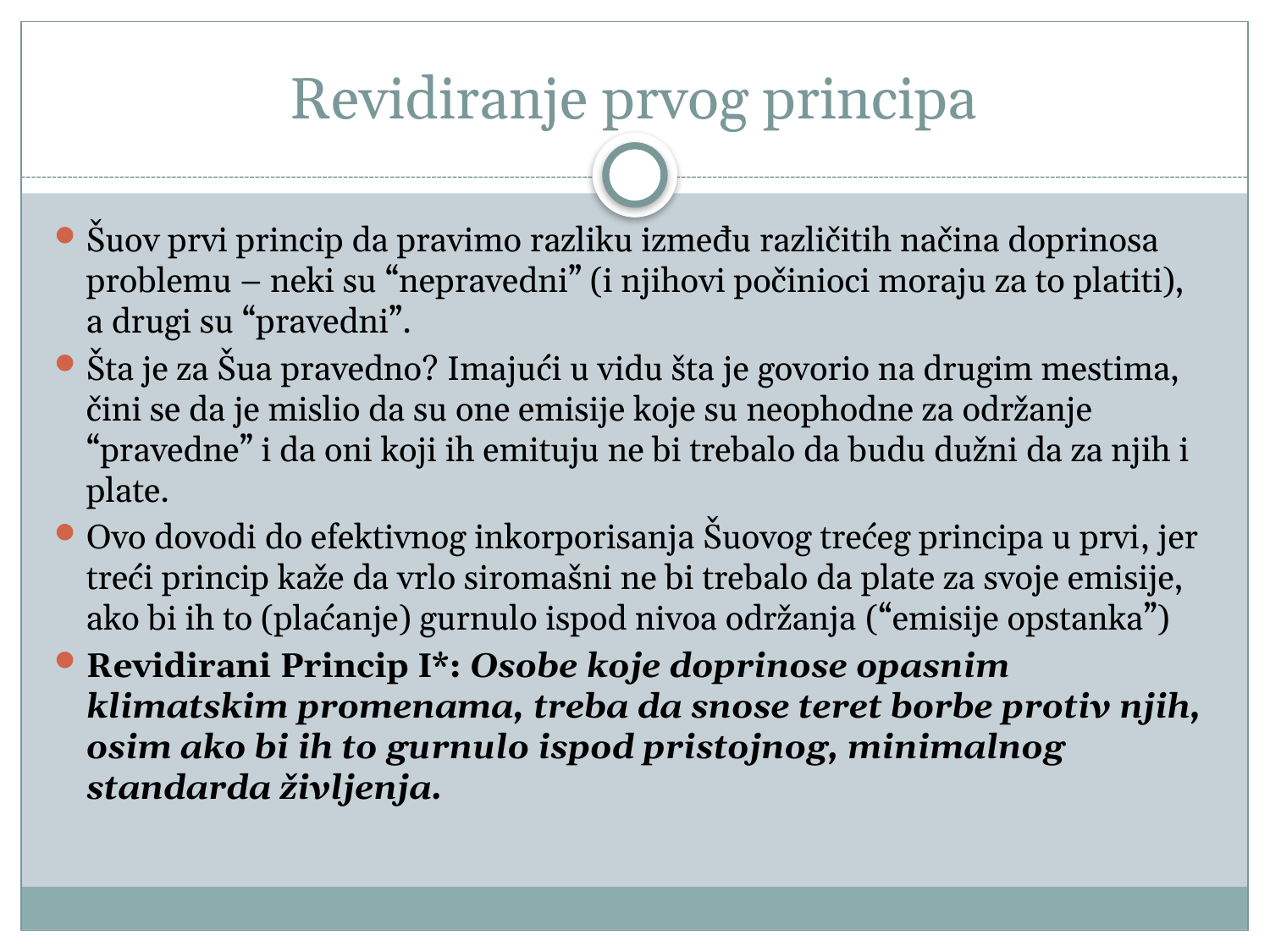

# Revidiranje prvog principa
Šuov prvi princip da pravimo razliku između različitih načina doprinosa problemu – neki su “nepravedni” (i njihovi počinioci moraju za to platiti), a drugi su “pravedni”.
Šta je za Šua pravedno? Imajući u vidu šta je govorio na drugim mestima, čini se da je mislio da su one emisije koje su neophodne za održanje “pravedne” i da oni koji ih emituju ne bi trebalo da budu dužni da za njih i plate.
Ovo dovodi do efektivnog inkorporisanja Šuovog trećeg principa u prvi, jer treći princip kaže da vrlo siromašni ne bi trebalo da plate za svoje emisije, ako bi ih to (plaćanje) gurnulo ispod nivoa održanja (“emisije opstanka”)
Revidirani Princip I*: Osobe koje doprinose opasnim klimatskim promenama, treba da snose teret borbe protiv njih, osim ako bi ih to gurnulo ispod pristojnog, minimalnog standarda življenja.